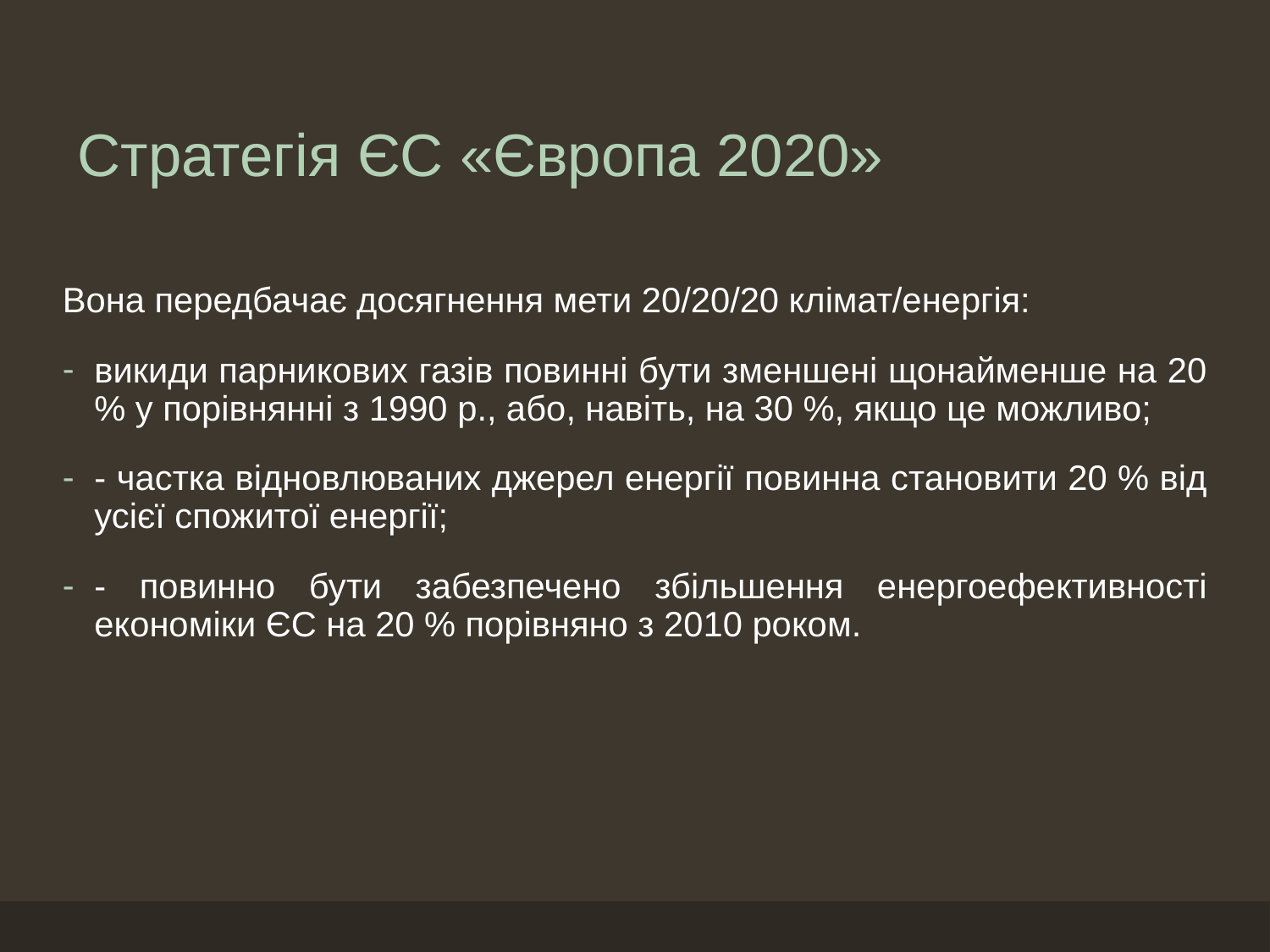

# Стратегія ЄС «Європа 2020»
Вона передбачає досягнення мети 20/20/20 клімат/енергія:
викиди парникових газів повинні бути зменшені щонайменше на 20 % у порівнянні з 1990 р., або, навіть, на 30 %, якщо це можливо;
- частка відновлюваних джерел енергії повинна становити 20 % від усієї спожитої енергії;
- повинно бути забезпечено збільшення енергоефективності економіки ЄС на 20 % порівняно з 2010 роком.